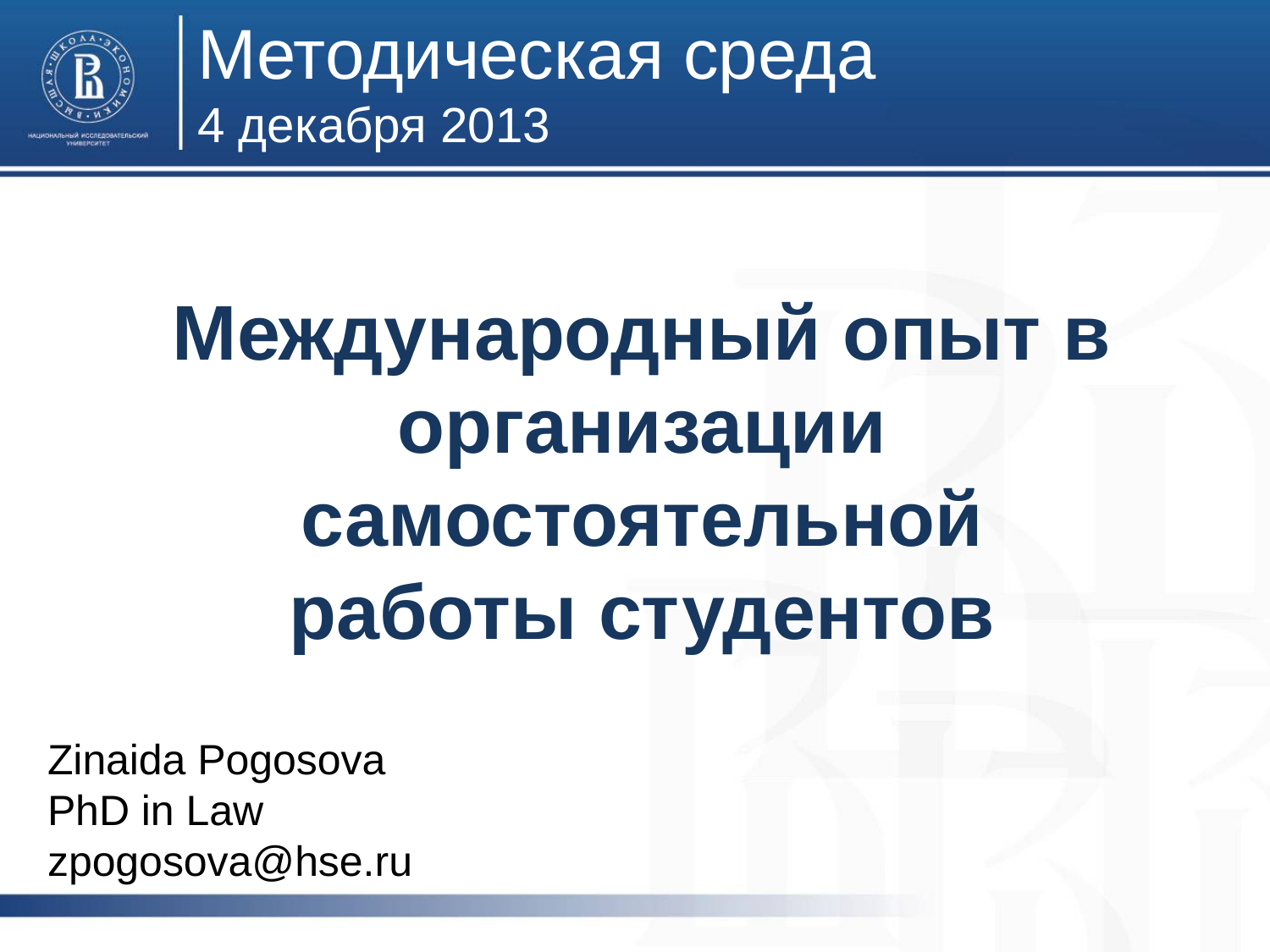

Методическая среда
4 декабря 2013
Международный опыт в организации самостоятельной работы студентов
Zinaida Pogosova
PhD in Law
zpogosova@hse.ru